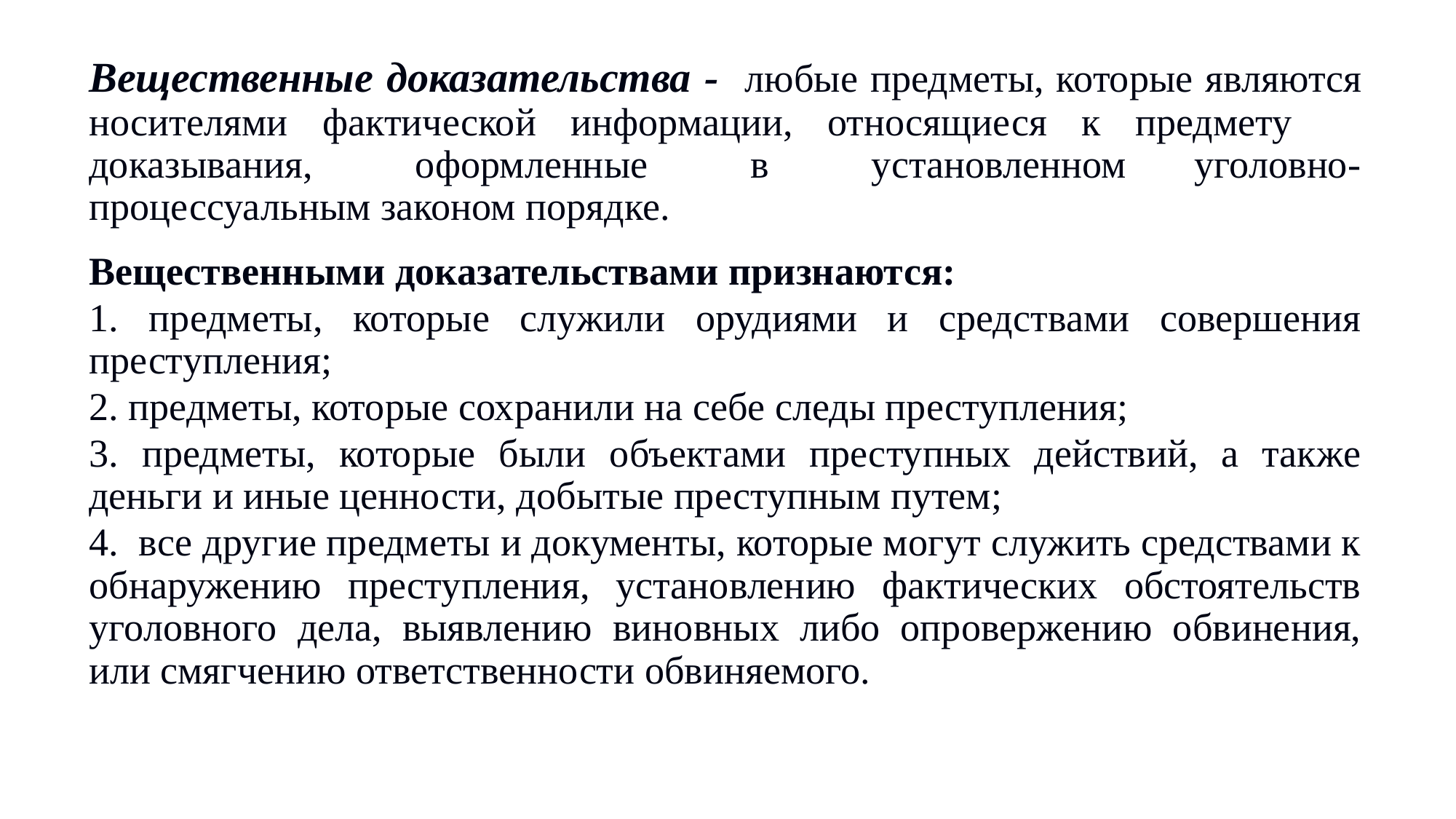

Вещественные доказательства -  любые предметы, которые являются носителями фактической информации, относящиеся к предмету   доказывания,   оформленные   в   установленном  уголовно-процессуальным законом порядке.

Вещественными доказательствами признаются:
1. предметы, которые служили орудиями и средствами совершения преступления;
2. предметы, которые сохранили на себе следы преступления;
3. предметы, которые были объектами преступных действий, а также деньги и иные ценности, добытые преступным путем;
4.  все другие предметы и документы, которые могут служить средствами к обнаружению преступления, установлению фактических обстоятельств уголовного дела, выявлению виновных либо опровержению обвинения, или смягчению ответственности обвиняемого.